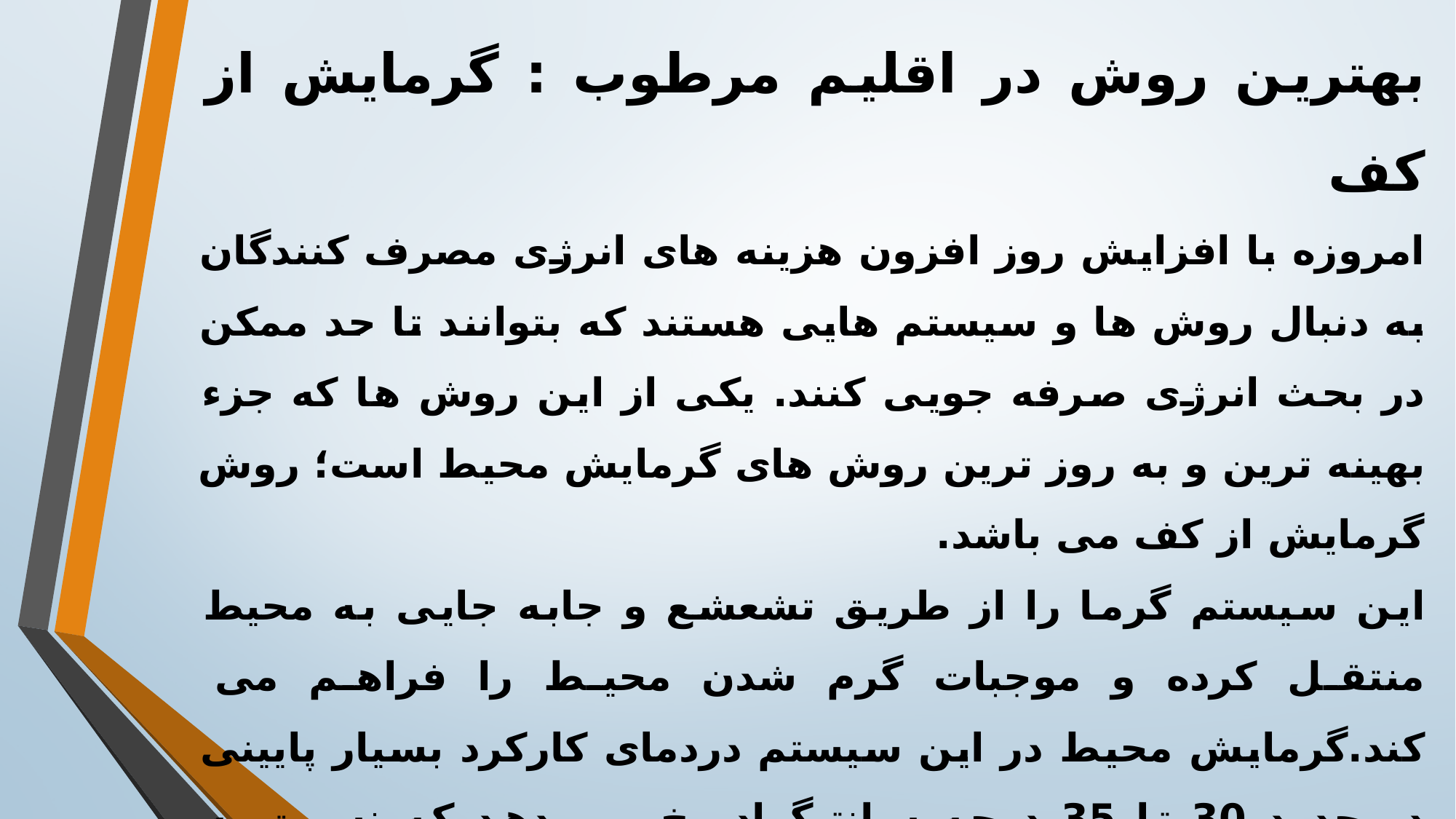

بهترین روش در اقلیم مرطوب : گرمایش از کف
امروزه با افزایش روز افزون هزینه های انرژی مصرف کنندگان به دنبال روش ها و سیستم هایی هستند که بتوانند تا حد ممکن در بحث انرژی صرفه جویی کنند. یکی از این روش ها که جزء بهینه ترین و به روز ترین روش های گرمایش محیط است؛ روش گرمایش از کف می باشد.
این سیستم گرما را از طریق تشعشع و جابه جایی به محیط منتقل کرده و موجبات گرم شدن محیط را فراهم می کند.گرمایش محیط در این سیستم دردمای کارکرد بسیار پایینی در حدود 30 تا 35 درجه سانتیگراد رخ می دهد که نسبت به سیستم های گرمایشی مرسوم بسیار کم می باشد.
کارکرد سیستم گرمایش از کف به این صورت می باشد که آب گرم از طریق یک سیستم گرم کننده نظیر پکیج، آبگرم کن و یا موتورخانه به داخل لوله های چند لایه موسوم به PEX  که در کف محیط کار گذاشته می شود به چرخش در آمده و حرارت را از هدایت به لایه کف اتاق منتقل کرده و در مرحله بعد از طریق انتقال حرارت تشعشعی از کف ساختمان که در حقیقت بصورت یک رادیاتور بزرگ در آمده گرما را به محیط منتقل می کند.